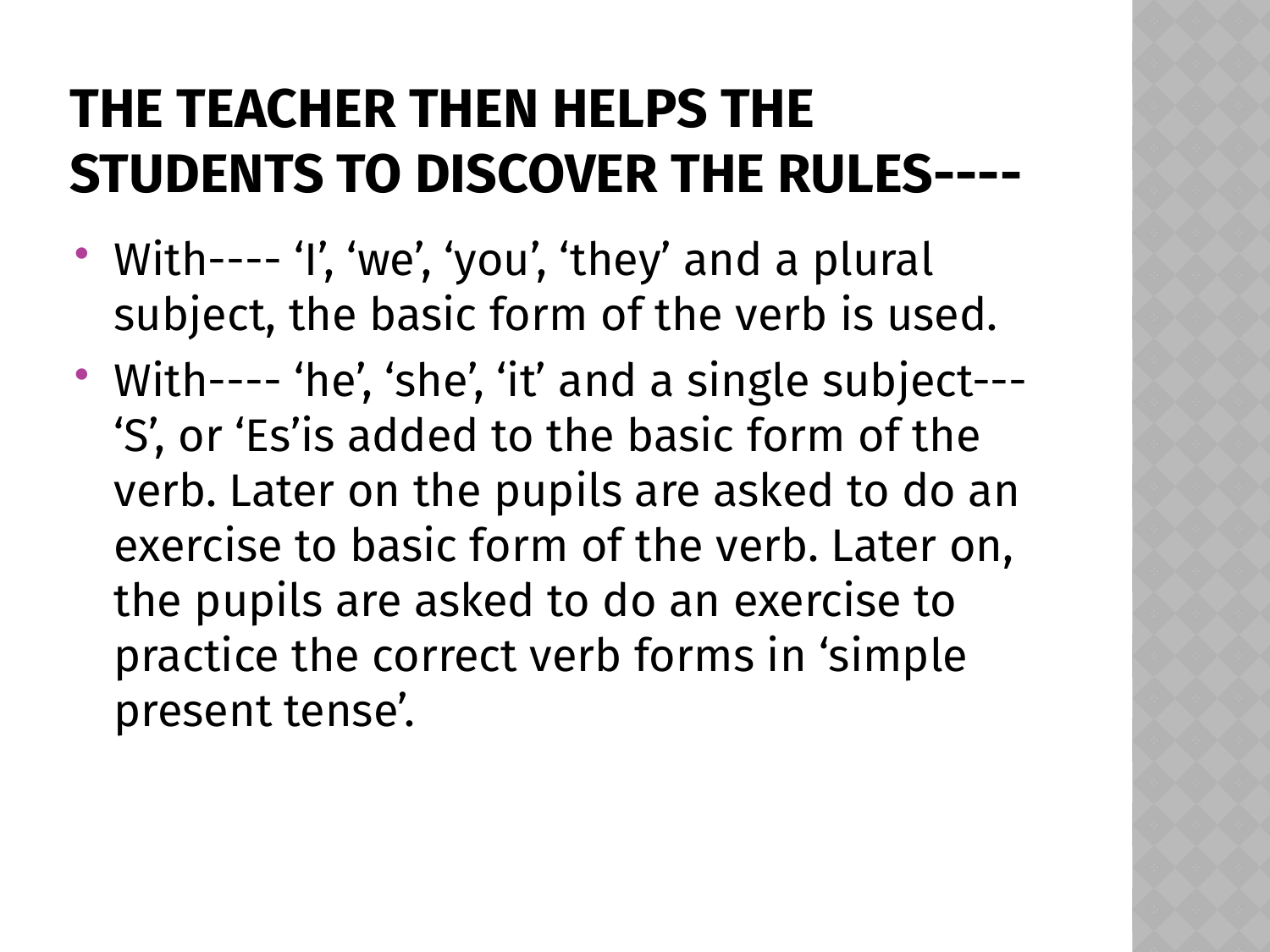

# The teacher then helps the students to discover the rules----
With---- ‘I’, ‘we’, ‘you’, ‘they’ and a plural subject, the basic form of the verb is used.
With---- ‘he’, ‘she’, ‘it’ and a single subject--- ‘S’, or ‘Es’is added to the basic form of the verb. Later on the pupils are asked to do an exercise to basic form of the verb. Later on, the pupils are asked to do an exercise to practice the correct verb forms in ‘simple present tense’.